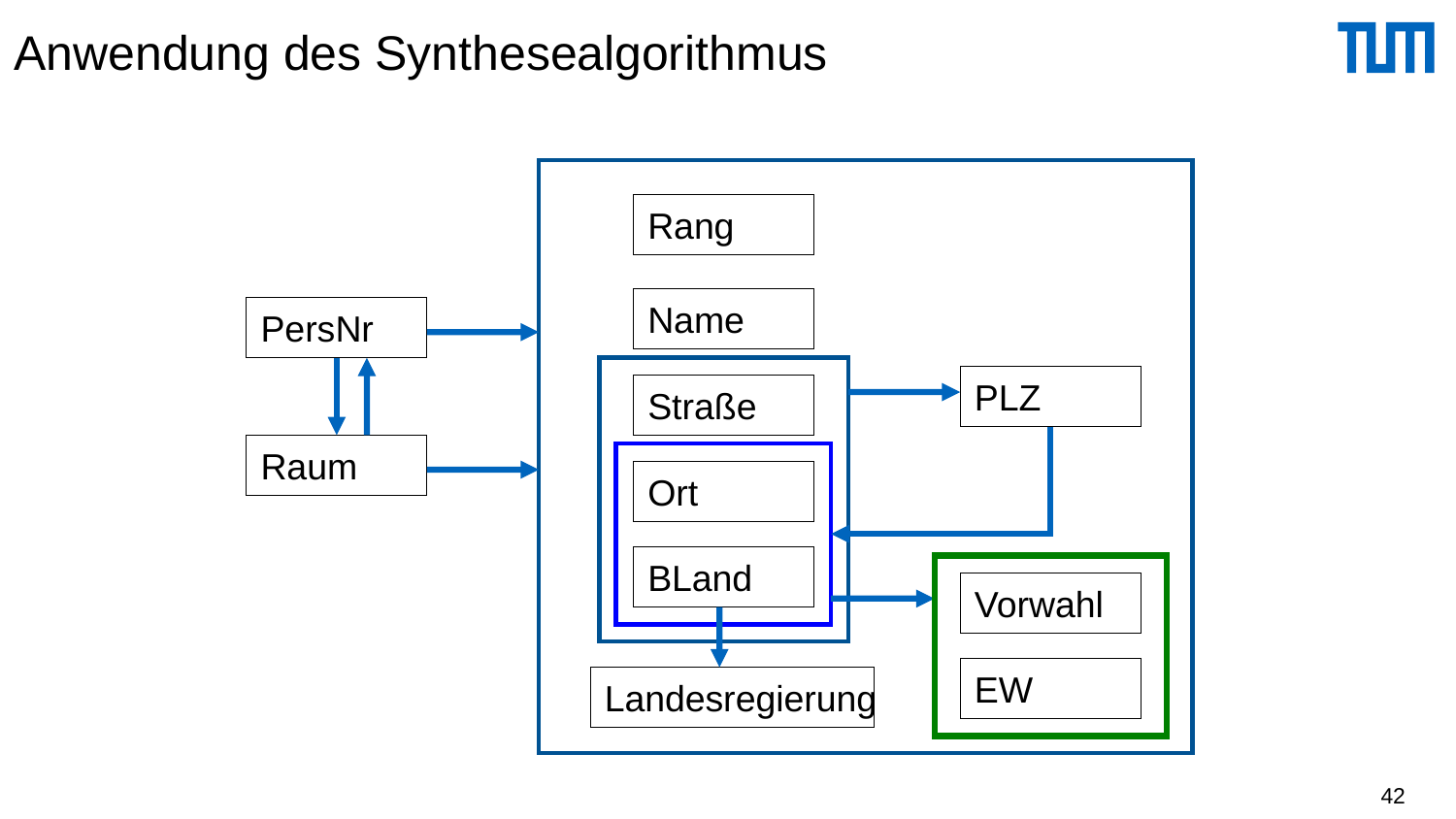

# Anwendung des Synthesealgorithmus

Rang
Name
PersNr

PLZ
Straße

Raum

Ort

BLand

Vorwahl

EW
Landesregierung
42